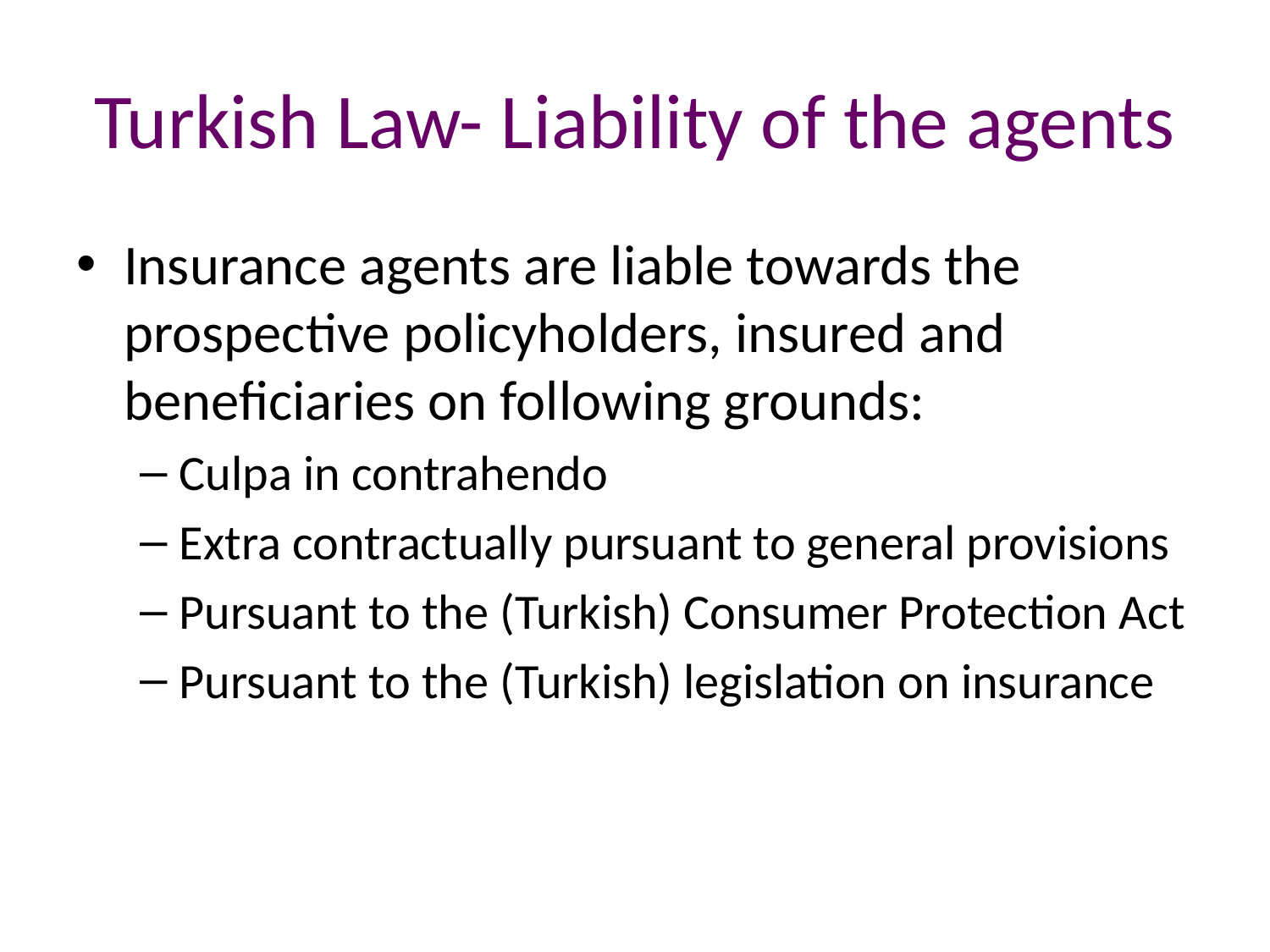

# Turkish Law- Liability of the agents
Insurance agents are liable towards the prospective policyholders, insured and beneficiaries on following grounds:
Culpa in contrahendo
Extra contractually pursuant to general provisions
Pursuant to the (Turkish) Consumer Protection Act
Pursuant to the (Turkish) legislation on insurance